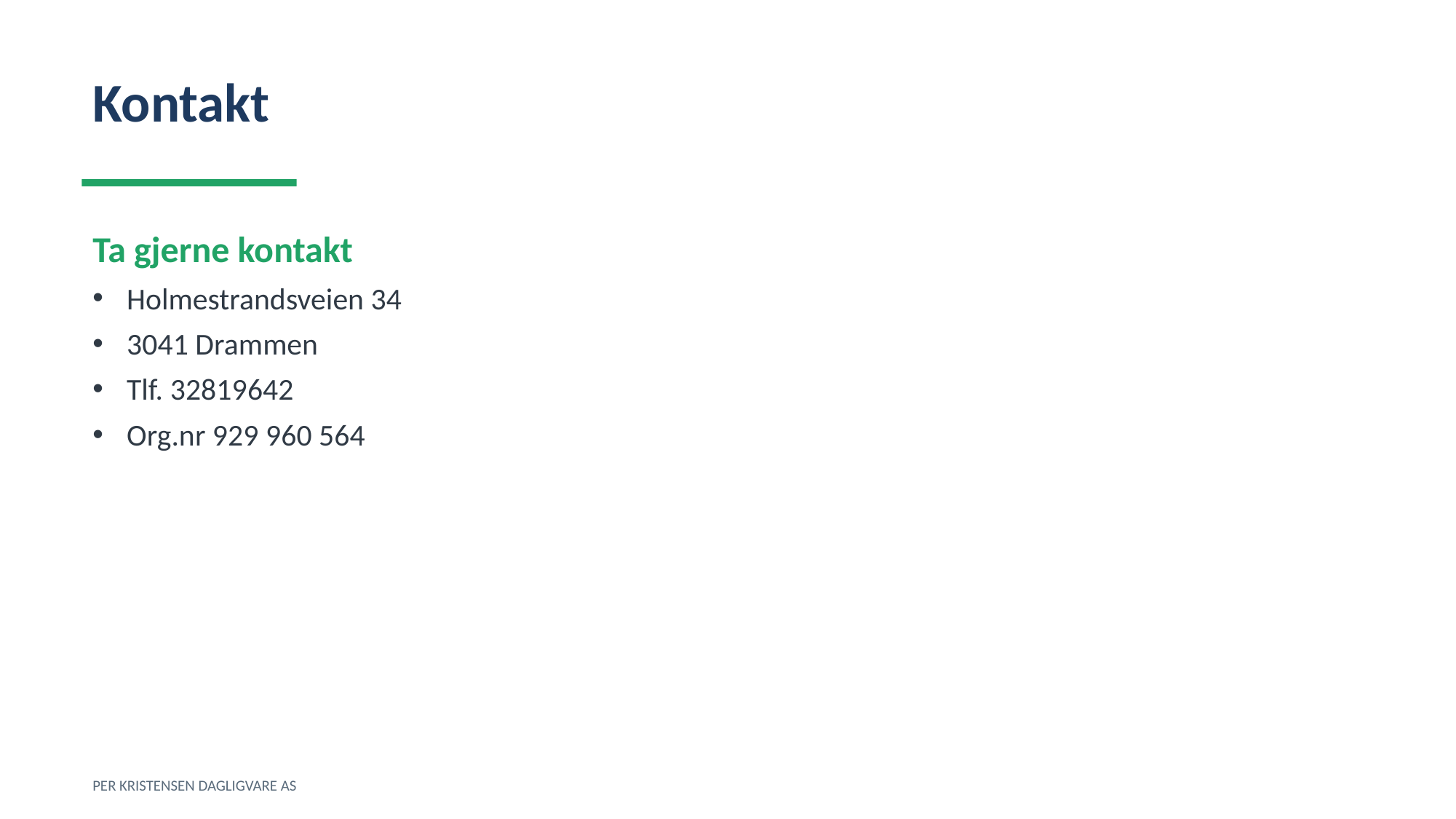

Kontakt

Ta gjerne kontakt
Holmestrandsveien 34
3041 Drammen
Tlf. 32819642
Org.nr 929 960 564
PER KRISTENSEN DAGLIGVARE AS